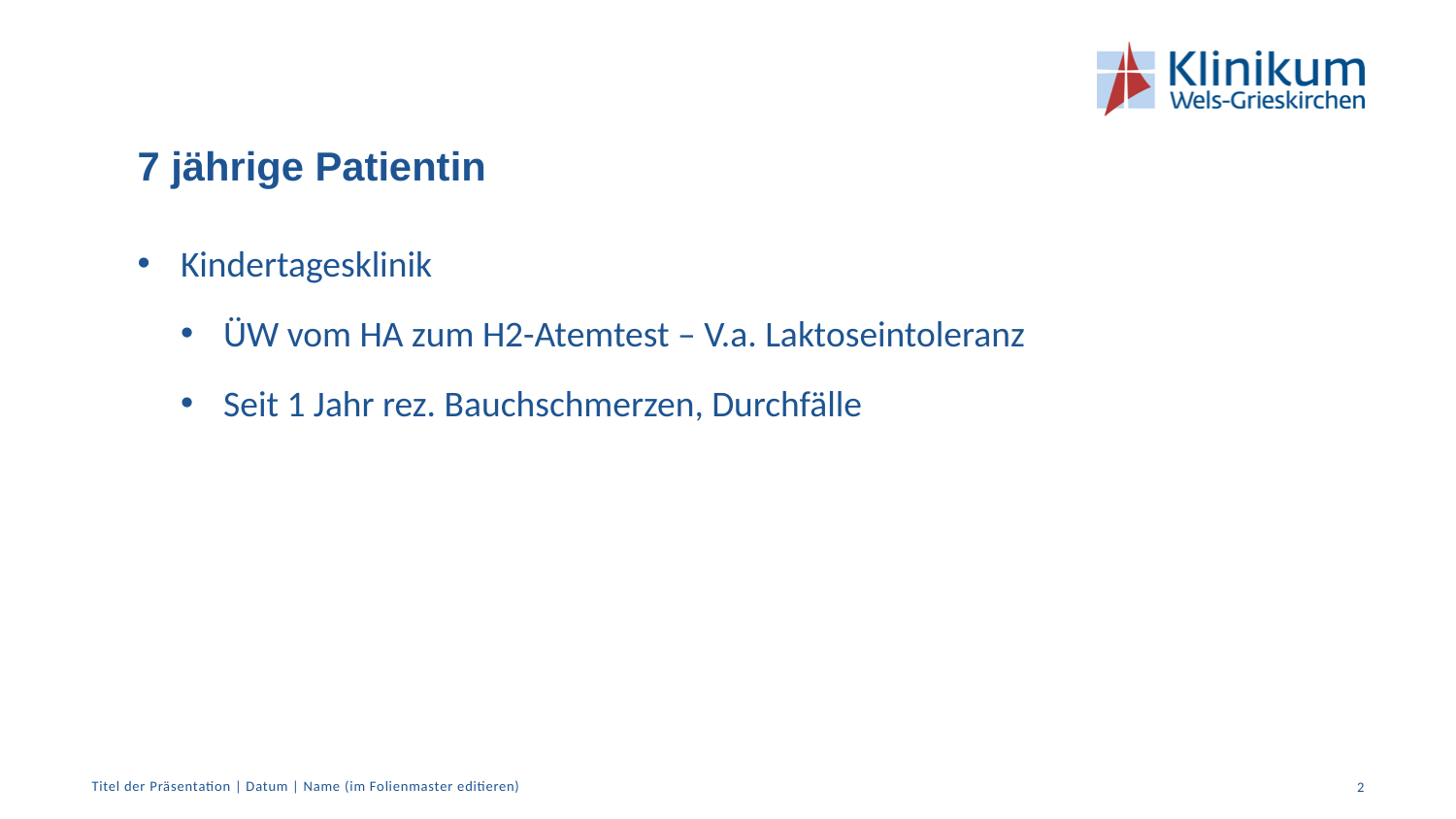

# 7 jährige Patientin
Kindertagesklinik
ÜW vom HA zum H2-Atemtest – V.a. Laktoseintoleranz
Seit 1 Jahr rez. Bauchschmerzen, Durchfälle